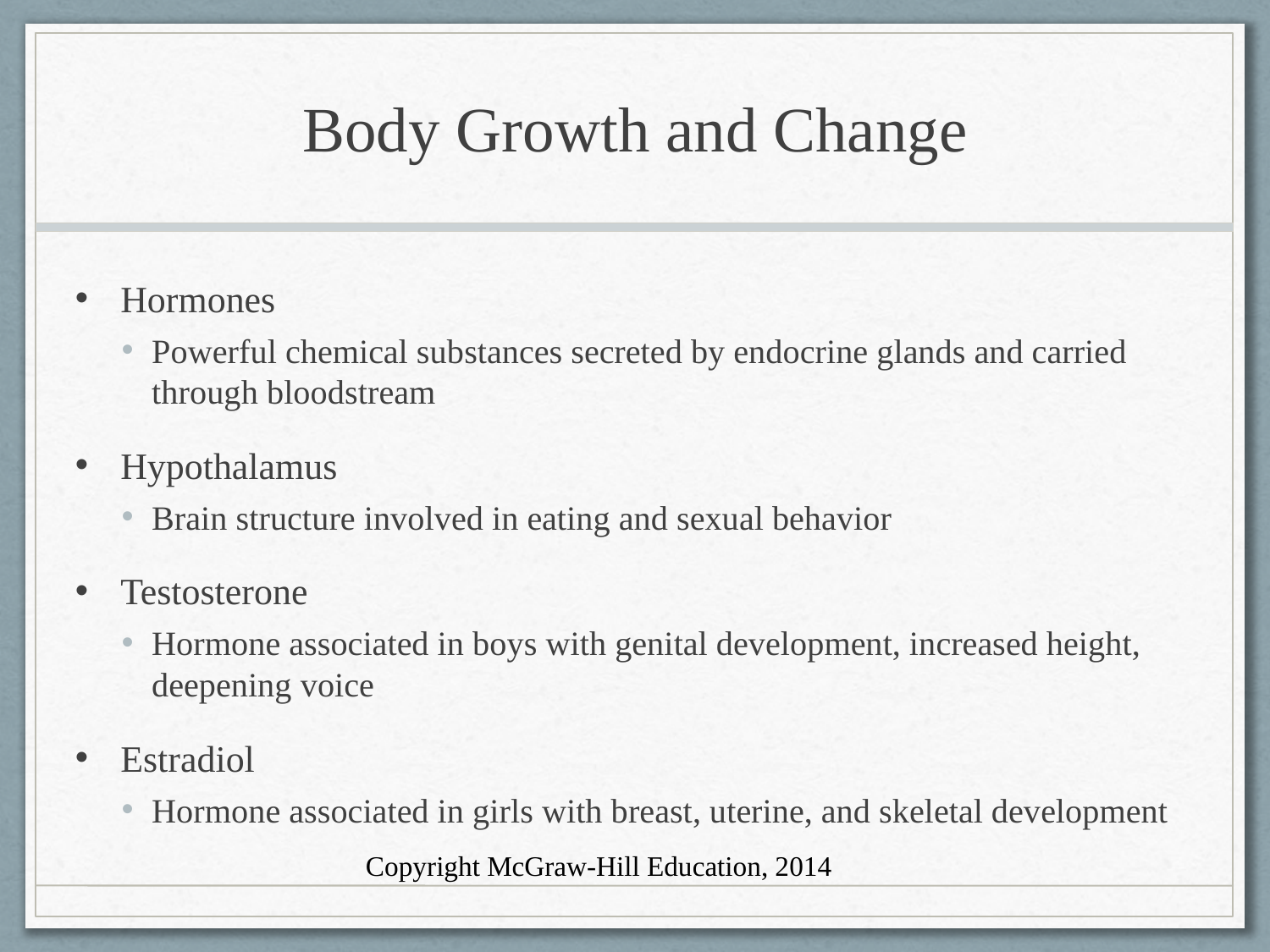

# Body Growth and Change
Hormones
Powerful chemical substances secreted by endocrine glands and carried through bloodstream
Hypothalamus
Brain structure involved in eating and sexual behavior
Testosterone
Hormone associated in boys with genital development, increased height, deepening voice
Estradiol
Hormone associated in girls with breast, uterine, and skeletal development
Copyright McGraw-Hill Education, 2014